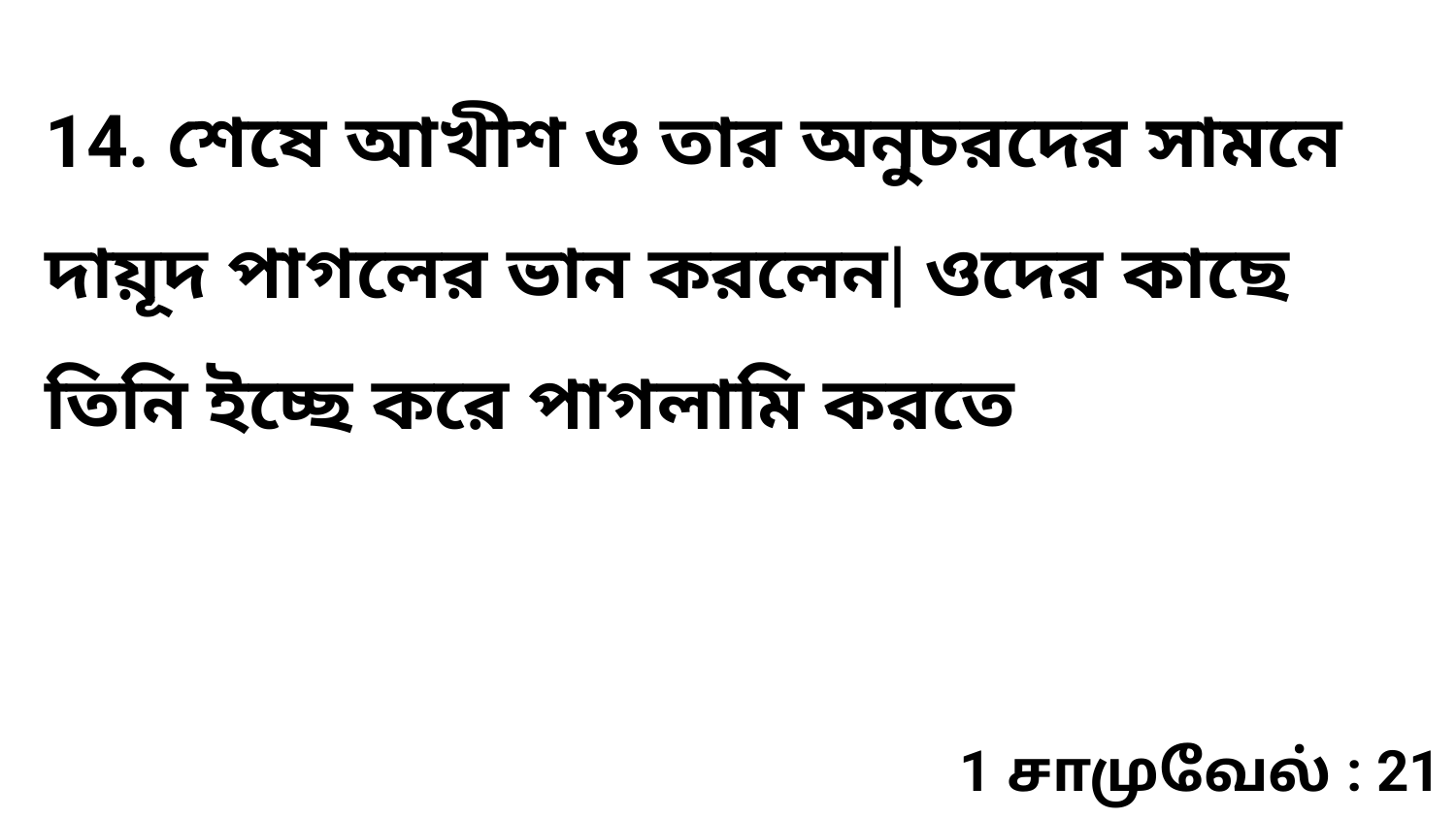

14. শেষে আখীশ ও তার অনুচরদের সামনে দায়ূদ পাগলের ভান করলেন| ওদের কাছে তিনি ইচ্ছে করে পাগলামি করতে
1 சாமுவேல் : 21